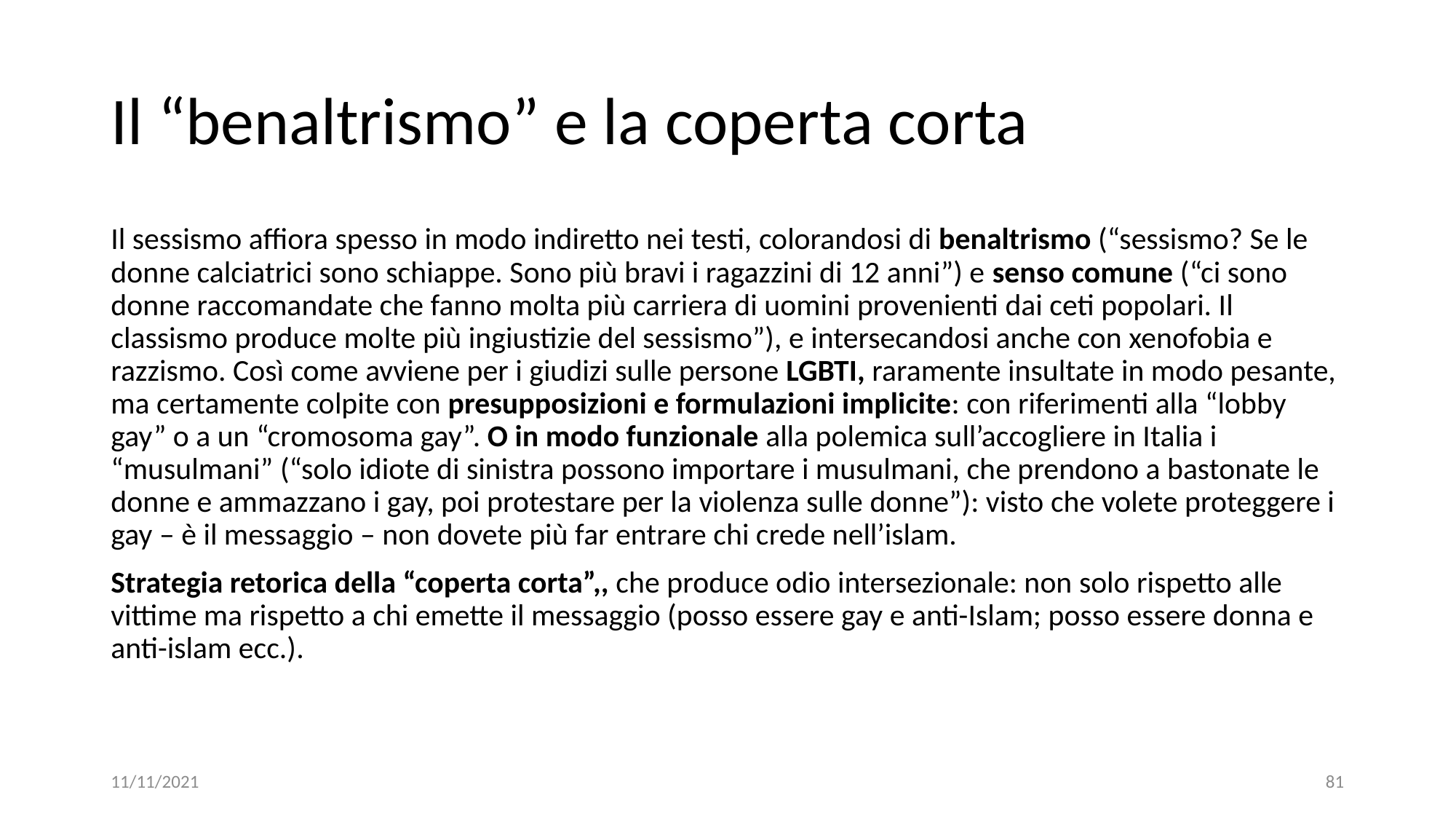

# Il “benaltrismo” e la coperta corta
Il sessismo affiora spesso in modo indiretto nei testi, colorandosi di benaltrismo (“sessismo? Se le donne calciatrici sono schiappe. Sono più bravi i ragazzini di 12 anni”) e senso comune (“ci sono donne raccomandate che fanno molta più carriera di uomini provenienti dai ceti popolari. Il classismo produce molte più ingiustizie del sessismo”), e intersecandosi anche con xenofobia e razzismo. Così come avviene per i giudizi sulle persone LGBTI, raramente insultate in modo pesante, ma certamente colpite con presupposizioni e formulazioni implicite: con riferimenti alla “lobby gay” o a un “cromosoma gay”. O in modo funzionale alla polemica sull’accogliere in Italia i “musulmani” (“solo idiote di sinistra possono importare i musulmani, che prendono a bastonate le donne e ammazzano i gay, poi protestare per la violenza sulle donne”): visto che volete proteggere i gay – è il messaggio – non dovete più far entrare chi crede nell’islam.
Strategia retorica della “coperta corta”,, che produce odio intersezionale: non solo rispetto alle vittime ma rispetto a chi emette il messaggio (posso essere gay e anti-Islam; posso essere donna e anti-islam ecc.).
11/11/2021
81